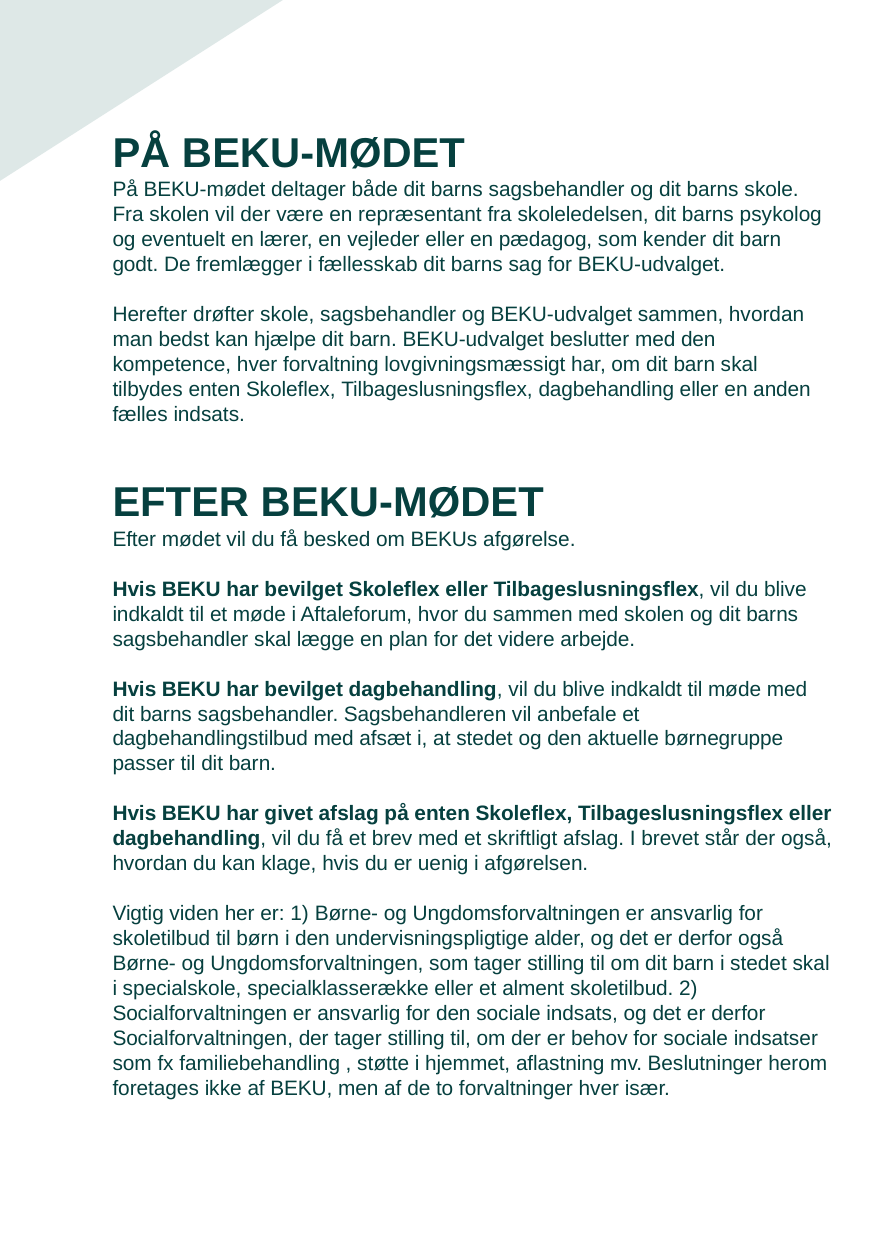

PÅ BEKU-MØDET
På BEKU-mødet deltager både dit barns sagsbehandler og dit barns skole. Fra skolen vil der være en repræsentant fra skoleledelsen, dit barns psykolog og eventuelt en lærer, en vejleder eller en pædagog, som kender dit barn godt. De fremlægger i fællesskab dit barns sag for BEKU-udvalget.

Herefter drøfter skole, sagsbehandler og BEKU-udvalget sammen, hvordan man bedst kan hjælpe dit barn. BEKU-udvalget beslutter med den kompetence, hver forvaltning lovgivningsmæssigt har, om dit barn skal tilbydes enten Skoleflex, Tilbageslusningsflex, dagbehandling eller en anden fælles indsats.

EFTER BEKU-MØDET
Efter mødet vil du få besked om BEKUs afgørelse.

Hvis BEKU har bevilget Skoleflex eller Tilbageslusningsflex, vil du blive indkaldt til et møde i Aftaleforum, hvor du sammen med skolen og dit barns sagsbehandler skal lægge en plan for det videre arbejde.

Hvis BEKU har bevilget dagbehandling, vil du blive indkaldt til møde med dit barns sagsbehandler. Sagsbehandleren vil anbefale et dagbehandlingstilbud med afsæt i, at stedet og den aktuelle børnegruppe passer til dit barn.

Hvis BEKU har givet afslag på enten Skoleflex, Tilbageslusningsflex eller dagbehandling, vil du få et brev med et skriftligt afslag. I brevet står der også, hvordan du kan klage, hvis du er uenig i afgørelsen.

Vigtig viden her er: 1) Børne- og Ungdomsforvaltningen er ansvarlig for skoletilbud til børn i den undervisningspligtige alder, og det er derfor også Børne- og Ungdomsforvaltningen, som tager stilling til om dit barn i stedet skal i specialskole, specialklasserække eller et alment skoletilbud. 2) Socialforvaltningen er ansvarlig for den sociale indsats, og det er derfor Socialforvaltningen, der tager stilling til, om der er behov for sociale indsatser som fx familiebehandling , støtte i hjemmet, aflastning mv. Beslutninger herom foretages ikke af BEKU, men af de to forvaltninger hver især.